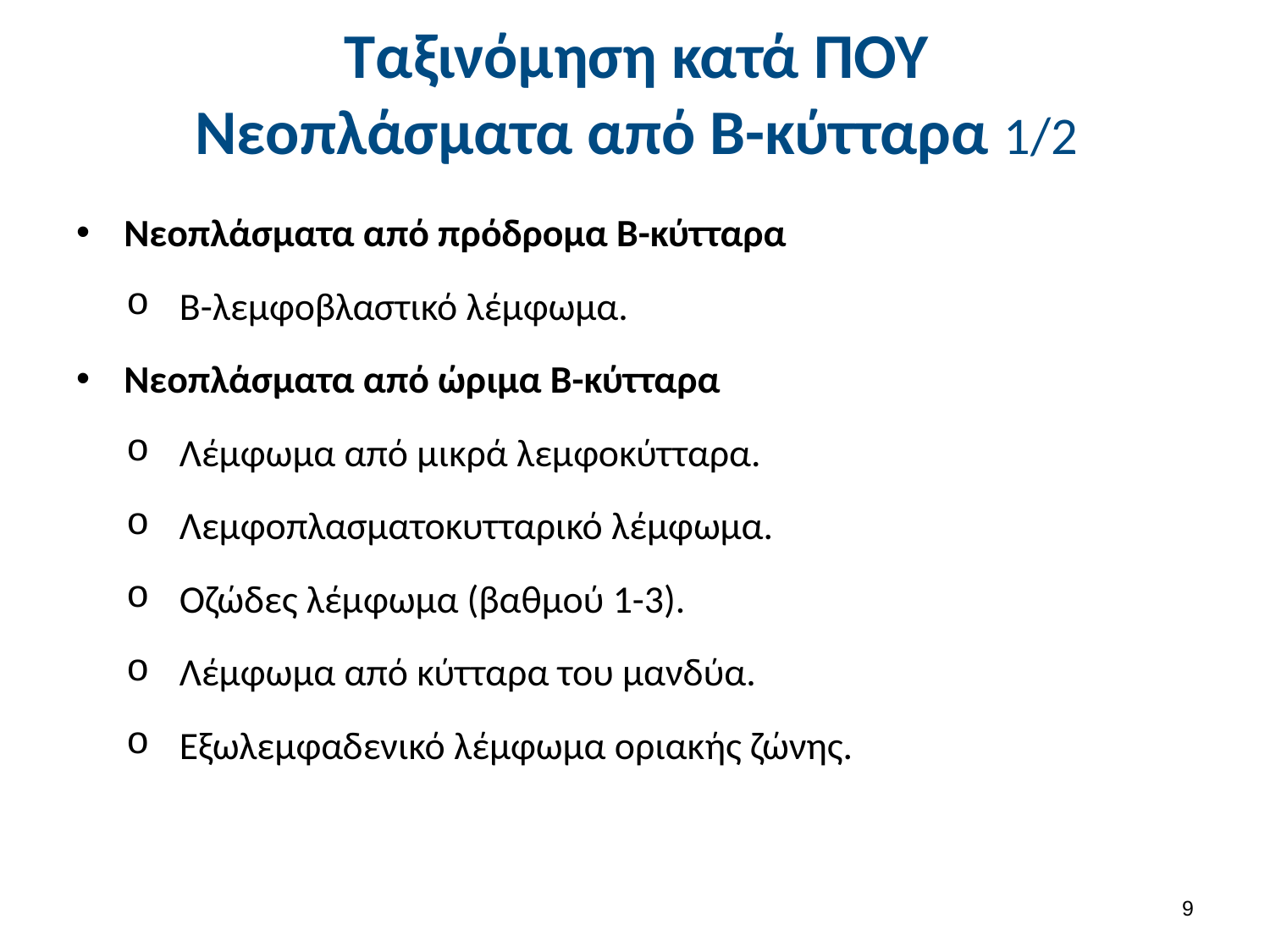

# Ταξινόμηση κατά ΠΟΥ Νεοπλάσματα από Β-κύτταρα 1/2
Νεοπλάσματα από πρόδρομα Β-κύτταρα
Β-λεμφοβλαστικό λέμφωμα.
Νεοπλάσματα από ώριμα Β-κύτταρα
Λέμφωμα από μικρά λεμφοκύτταρα.
Λεμφοπλασματοκυτταρικό λέμφωμα.
Οζώδες λέμφωμα (βαθμού 1-3).
Λέμφωμα από κύτταρα του μανδύα.
Εξωλεμφαδενικό λέμφωμα οριακής ζώνης.
9